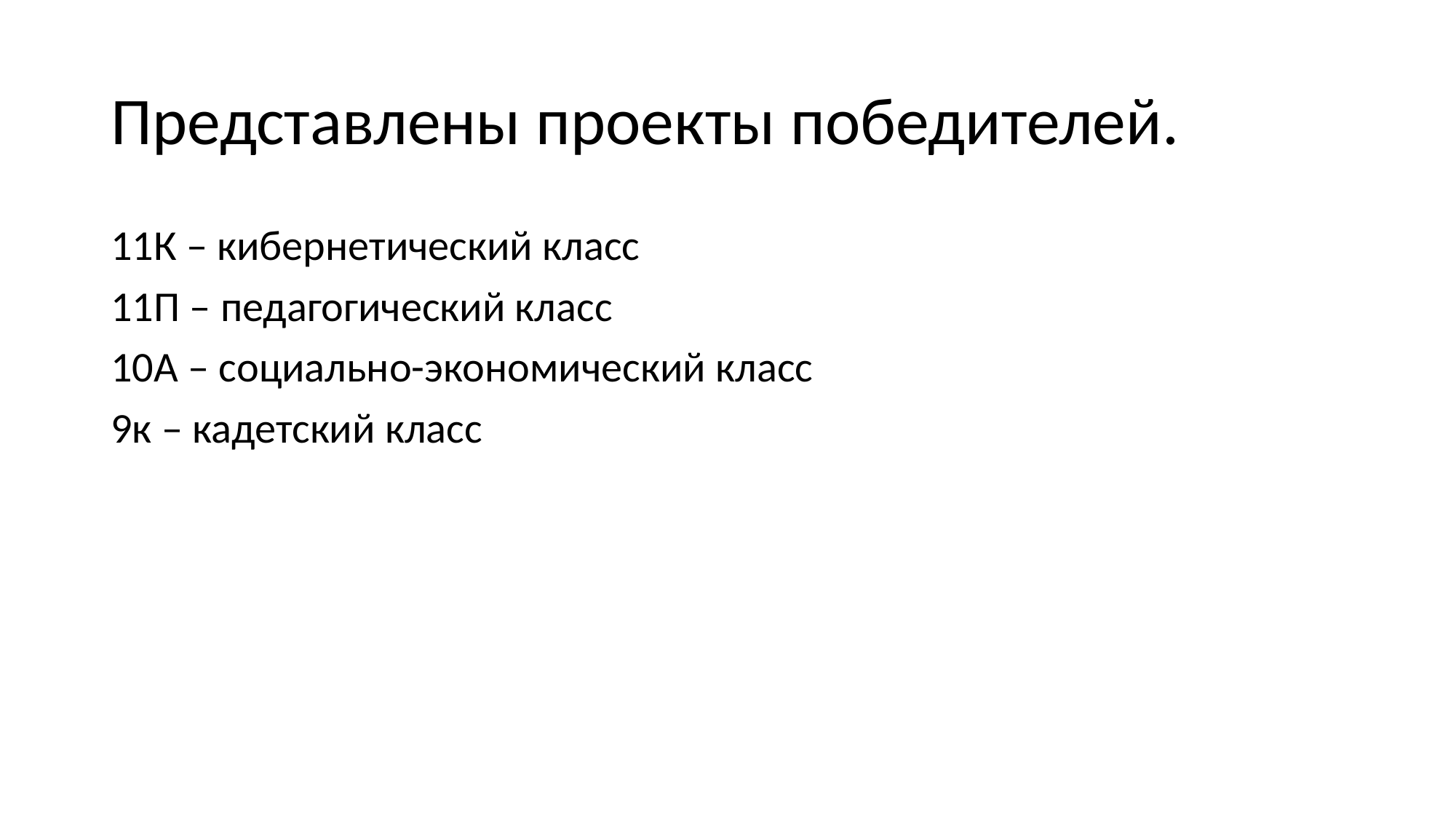

# Представлены проекты победителей.
11К – кибернетический класс
11П – педагогический класс
10А – социально-экономический класс
9к – кадетский класс